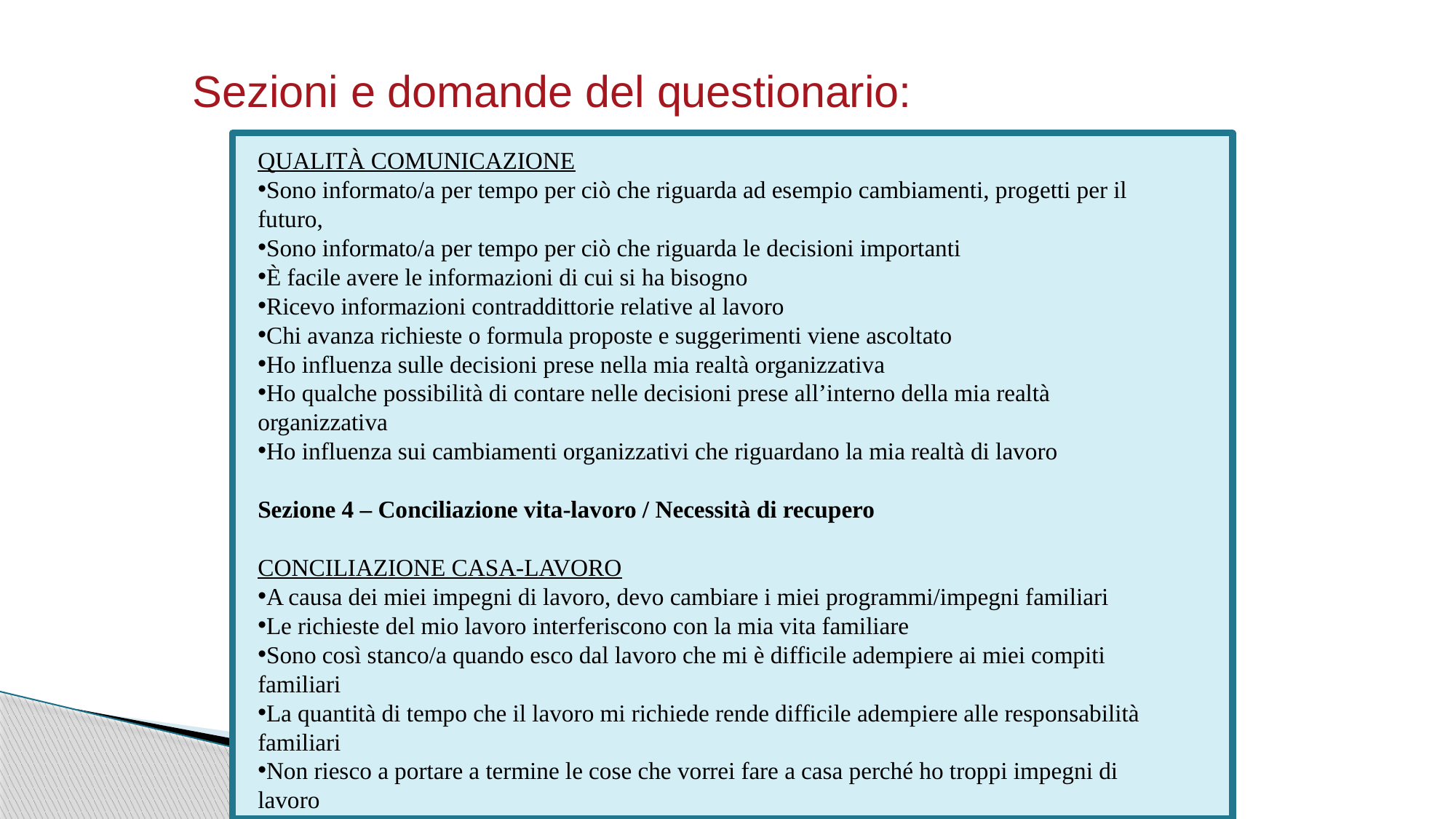

Sezioni e domande del questionario:

QUALITÀ COMUNICAZIONE
Sono informato/a per tempo per ciò che riguarda ad esempio cambiamenti, progetti per il futuro,
Sono informato/a per tempo per ciò che riguarda le decisioni importanti
È facile avere le informazioni di cui si ha bisogno
Ricevo informazioni contraddittorie relative al lavoro
Chi avanza richieste o formula proposte e suggerimenti viene ascoltato
Ho influenza sulle decisioni prese nella mia realtà organizzativa
Ho qualche possibilità di contare nelle decisioni prese all’interno della mia realtà organizzativa
Ho influenza sui cambiamenti organizzativi che riguardano la mia realtà di lavoro

Sezione 4 – Conciliazione vita-lavoro / Necessità di recupero

CONCILIAZIONE CASA-LAVORO
A causa dei miei impegni di lavoro, devo cambiare i miei programmi/impegni familiari
Le richieste del mio lavoro interferiscono con la mia vita familiare
Sono così stanco/a quando esco dal lavoro che mi è difficile adempiere ai miei compiti familiari
La quantità di tempo che il lavoro mi richiede rende difficile adempiere alle responsabilità familiari
Non riesco a portare a termine le cose che vorrei fare a casa perché ho troppi impegni di lavoro